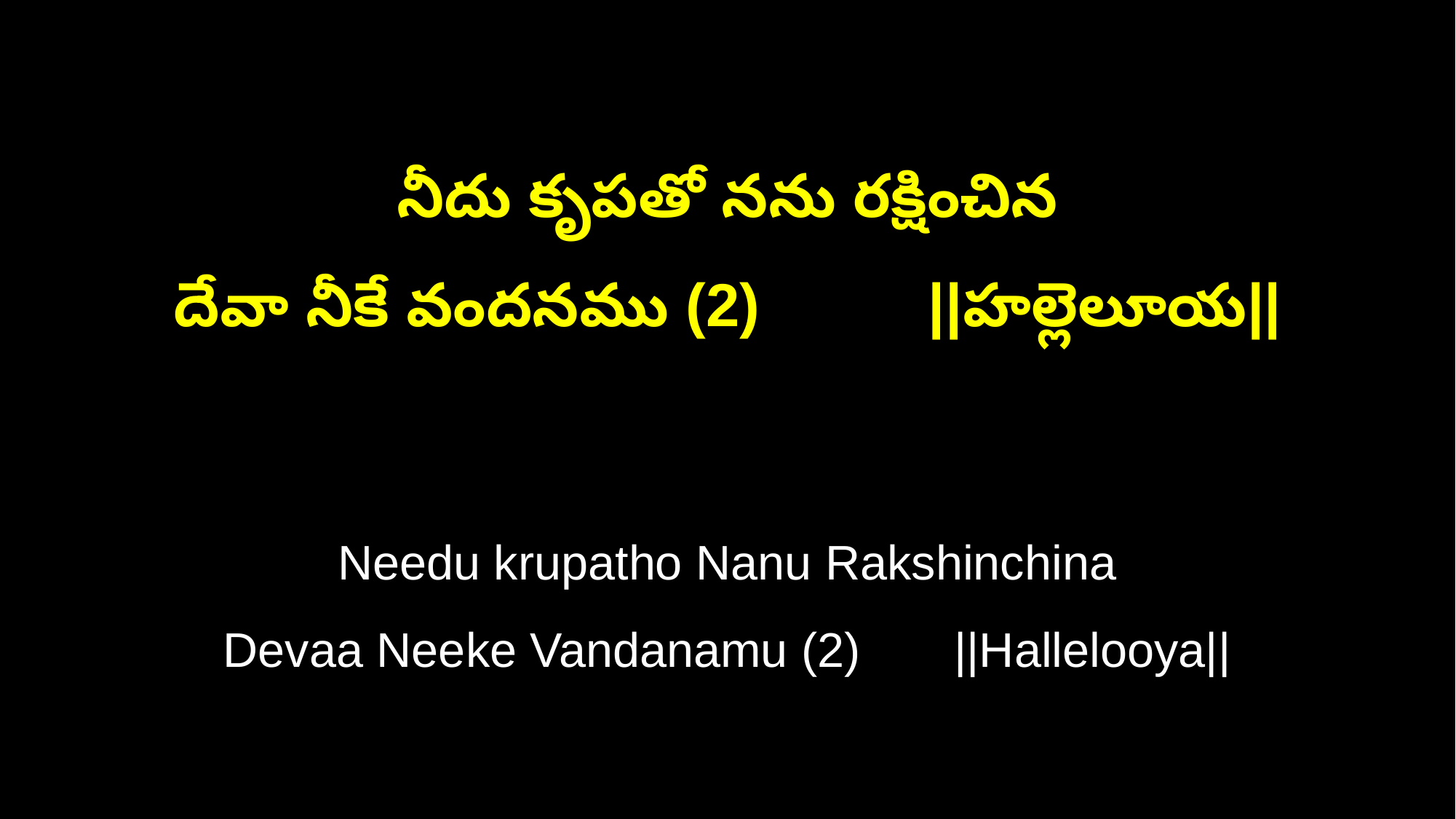

నీదు కృపతో నను రక్షించిన
దేవా నీకే వందనము (2)          ||హల్లెలూయ||
Needu krupatho Nanu Rakshinchina
Devaa Neeke Vandanamu (2)       ||Hallelooya||